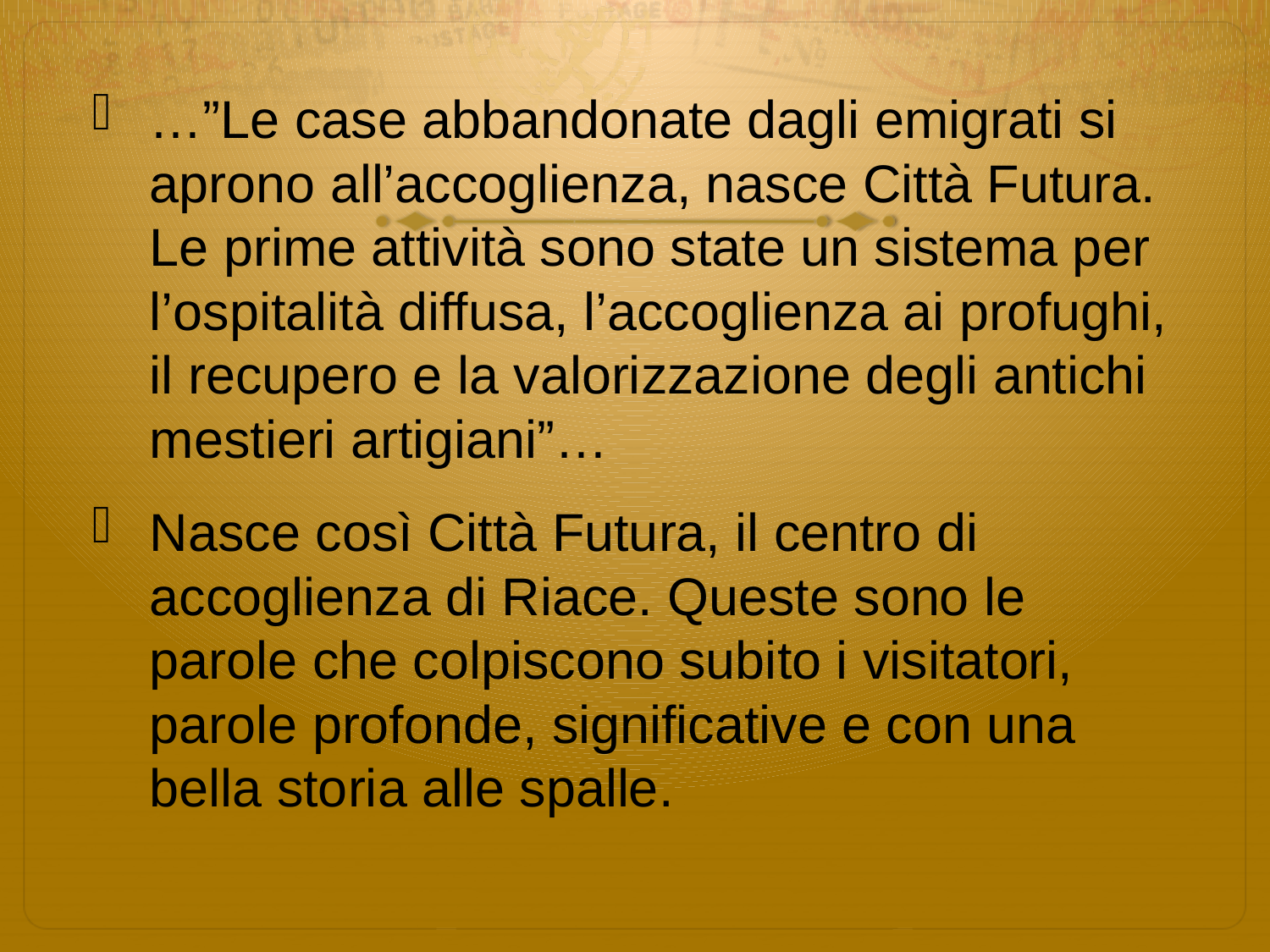

…”Le case abbandonate dagli emigrati si aprono all’accoglienza, nasce Città Futura. Le prime attività sono state un sistema per l’ospitalità diffusa, l’accoglienza ai profughi, il recupero e la valorizzazione degli antichi mestieri artigiani”…
Nasce così Città Futura, il centro di accoglienza di Riace. Queste sono le parole che colpiscono subito i visitatori, parole profonde, significative e con una bella storia alle spalle.